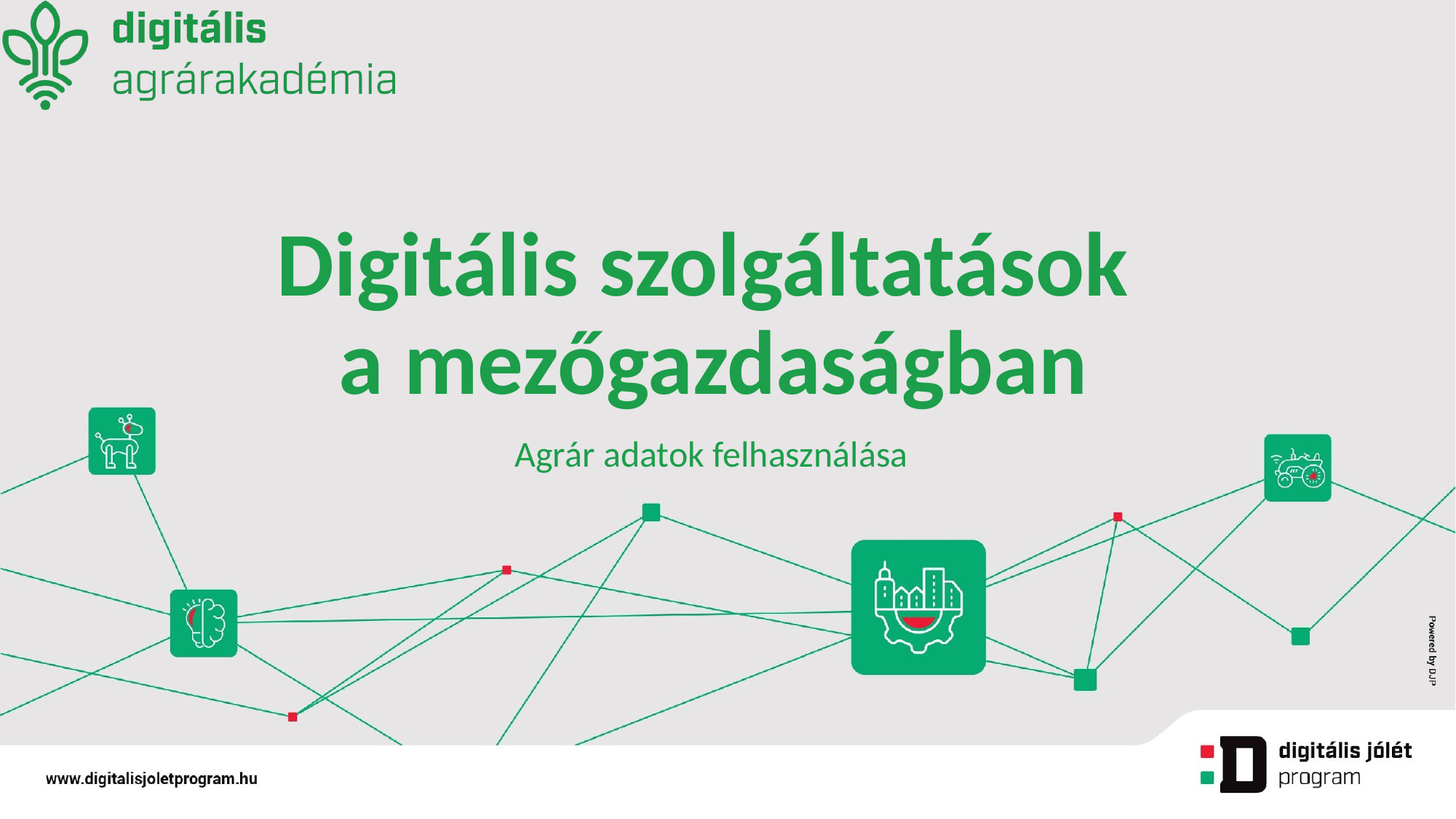

# Digitális szolgáltatások a mezőgazdaságban
Agrár adatok felhasználása